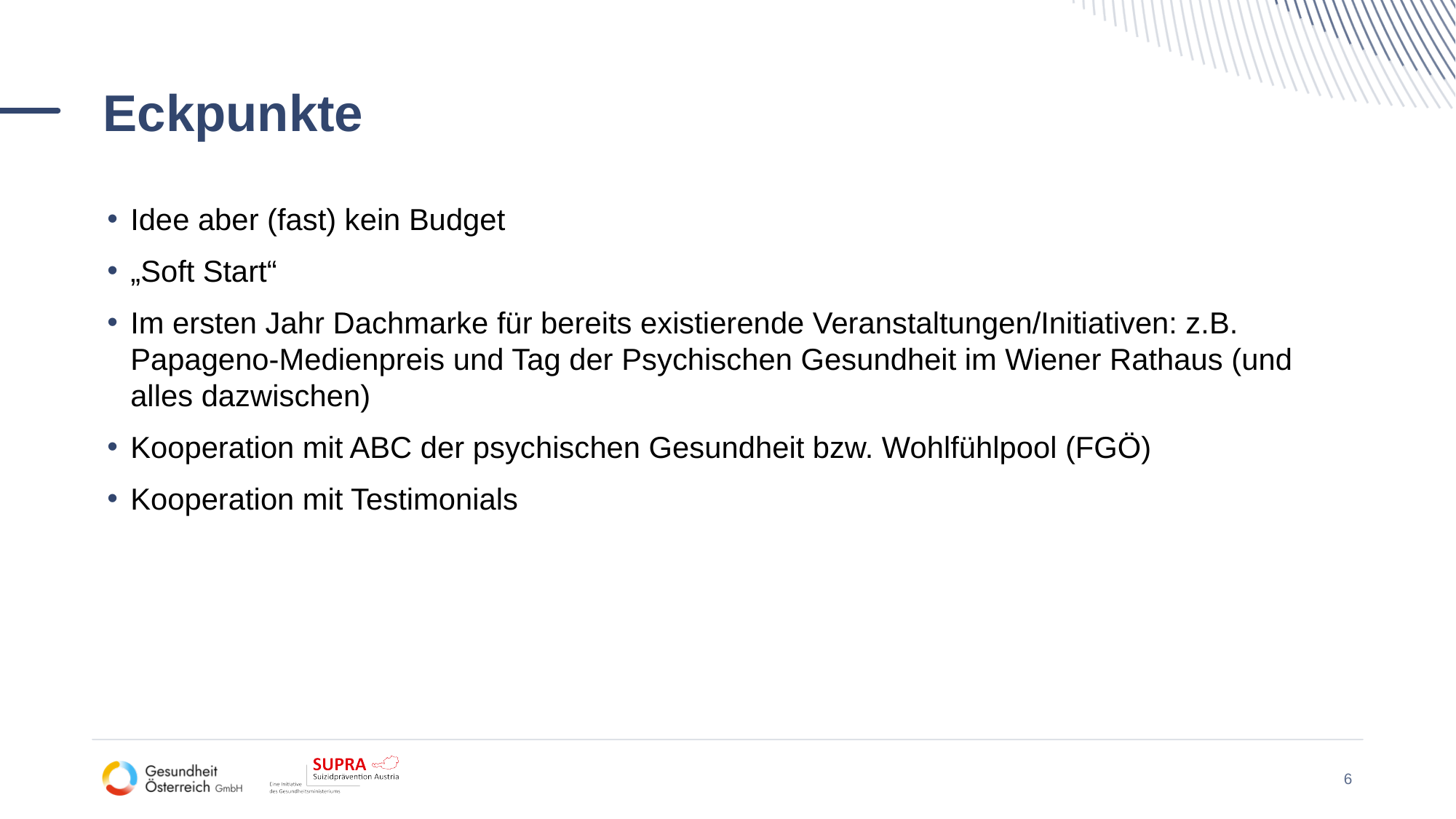

# Eckpunkte
Idee aber (fast) kein Budget
„Soft Start“
Im ersten Jahr Dachmarke für bereits existierende Veranstaltungen/Initiativen: z.B. Papageno-Medienpreis und Tag der Psychischen Gesundheit im Wiener Rathaus (und alles dazwischen)
Kooperation mit ABC der psychischen Gesundheit bzw. Wohlfühlpool (FGÖ)
Kooperation mit Testimonials